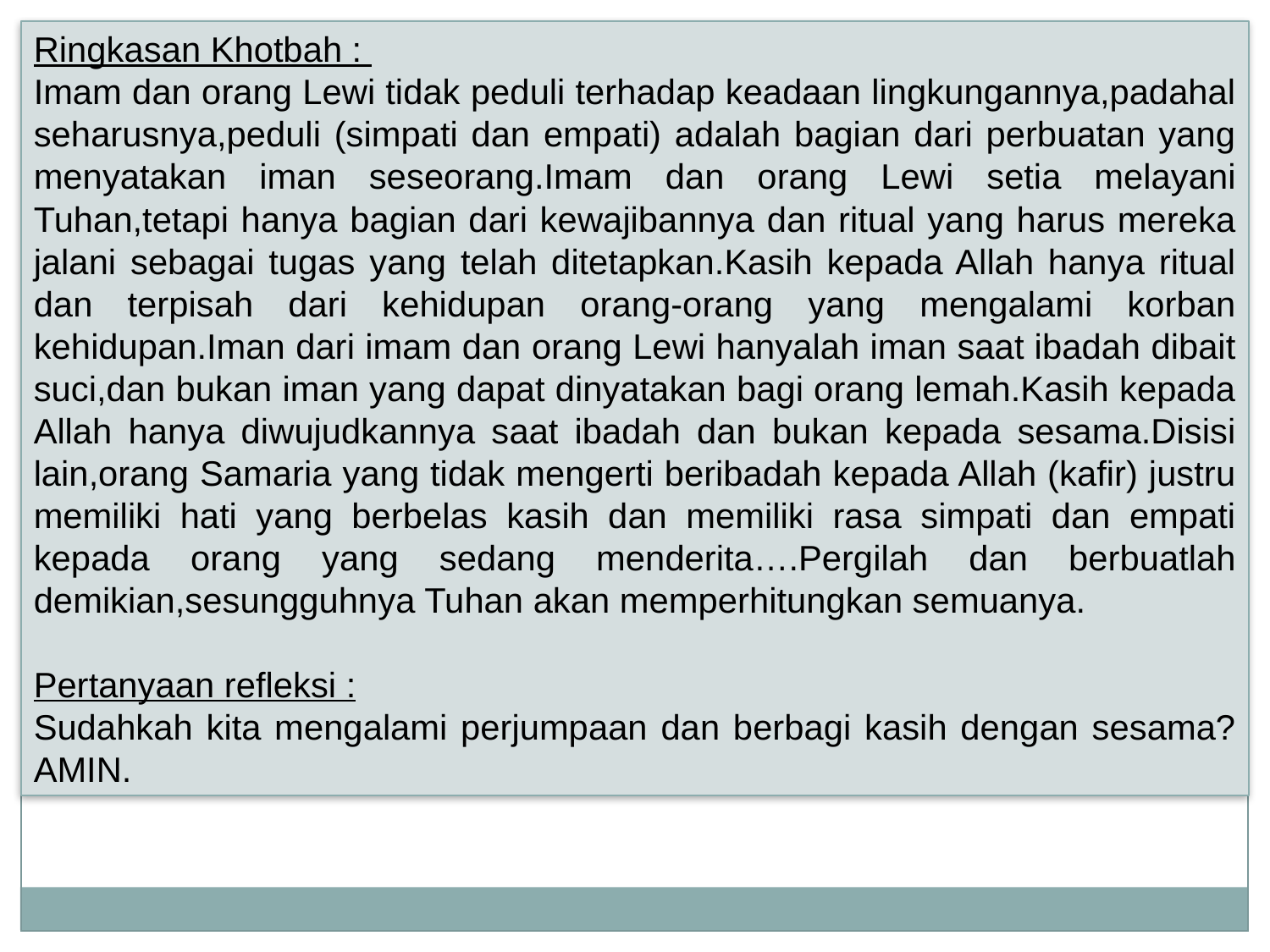

Ringkasan Khotbah :
Imam dan orang Lewi tidak peduli terhadap keadaan lingkungannya,padahal seharusnya,peduli (simpati dan empati) adalah bagian dari perbuatan yang menyatakan iman seseorang.Imam dan orang Lewi setia melayani Tuhan,tetapi hanya bagian dari kewajibannya dan ritual yang harus mereka jalani sebagai tugas yang telah ditetapkan.Kasih kepada Allah hanya ritual dan terpisah dari kehidupan orang-orang yang mengalami korban kehidupan.Iman dari imam dan orang Lewi hanyalah iman saat ibadah dibait suci,dan bukan iman yang dapat dinyatakan bagi orang lemah.Kasih kepada Allah hanya diwujudkannya saat ibadah dan bukan kepada sesama.Disisi lain,orang Samaria yang tidak mengerti beribadah kepada Allah (kafir) justru memiliki hati yang berbelas kasih dan memiliki rasa simpati dan empati kepada orang yang sedang menderita….Pergilah dan berbuatlah demikian,sesungguhnya Tuhan akan memperhitungkan semuanya.

Pertanyaan refleksi :
Sudahkah kita mengalami perjumpaan dan berbagi kasih dengan sesama? AMIN.